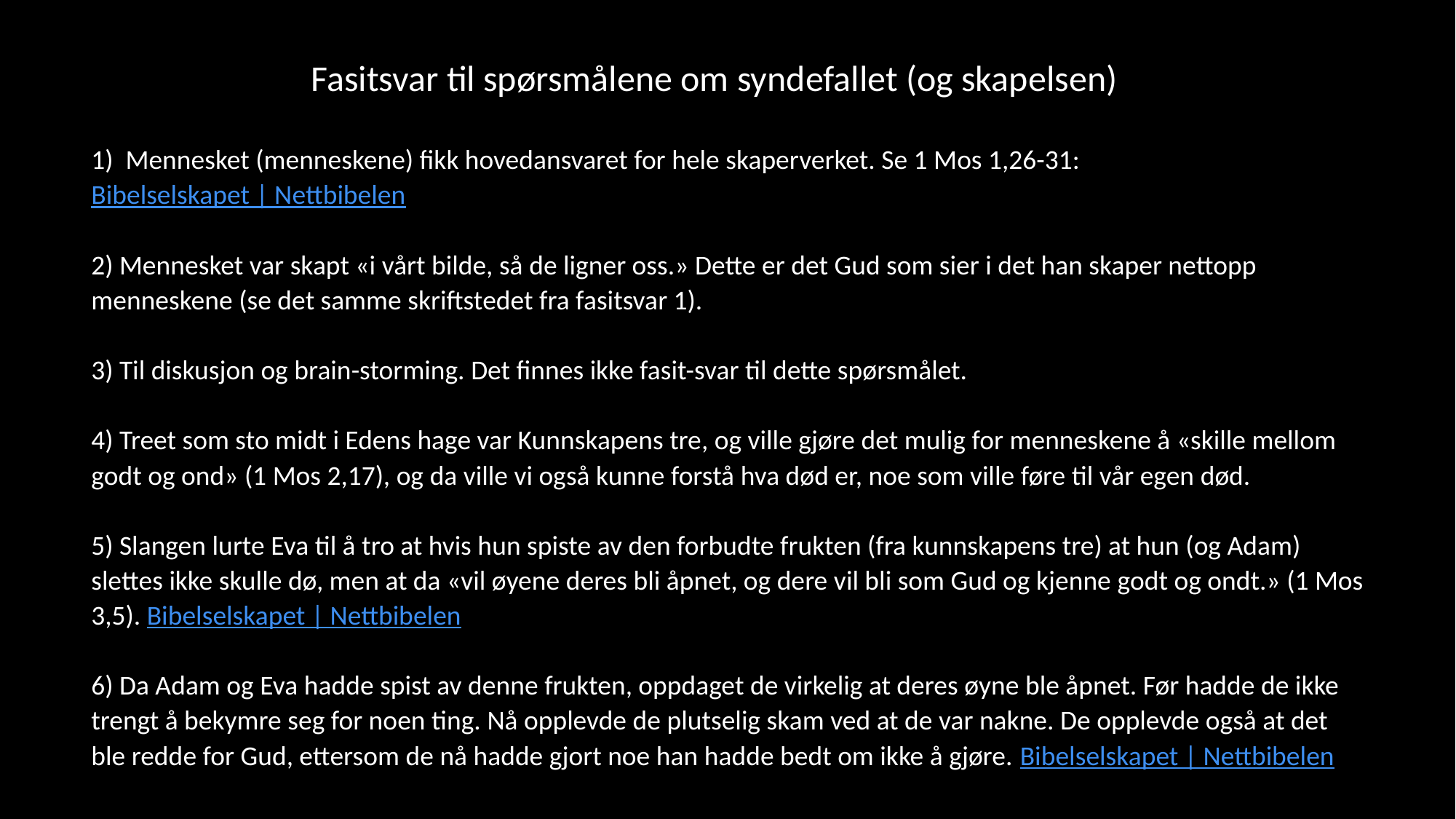

Fasitsvar til spørsmålene om syndefallet (og skapelsen)
1)  Mennesket (menneskene) fikk hovedansvaret for hele skaperverket. Se 1 Mos 1,26-31: Bibelselskapet | Nettbibelen

2) Mennesket var skapt «i vårt bilde, så de ligner oss.» Dette er det Gud som sier i det han skaper nettopp menneskene (se det samme skriftstedet fra fasitsvar 1).

3) Til diskusjon og brain-storming. Det finnes ikke fasit-svar til dette spørsmålet.

4) Treet som sto midt i Edens hage var Kunnskapens tre, og ville gjøre det mulig for menneskene å «skille mellom godt og ond» (1 Mos 2,17), og da ville vi også kunne forstå hva død er, noe som ville føre til vår egen død.

5) Slangen lurte Eva til å tro at hvis hun spiste av den forbudte frukten (fra kunnskapens tre) at hun (og Adam) slettes ikke skulle dø, men at da «vil øyene deres bli åpnet, og dere vil bli som Gud og kjenne godt og ondt.» (1 Mos 3,5). Bibelselskapet | Nettbibelen

6) Da Adam og Eva hadde spist av denne frukten, oppdaget de virkelig at deres øyne ble åpnet. Før hadde de ikke trengt å bekymre seg for noen ting. Nå opplevde de plutselig skam ved at de var nakne. De opplevde også at det ble redde for Gud, ettersom de nå hadde gjort noe han hadde bedt om ikke å gjøre. Bibelselskapet | Nettbibelen